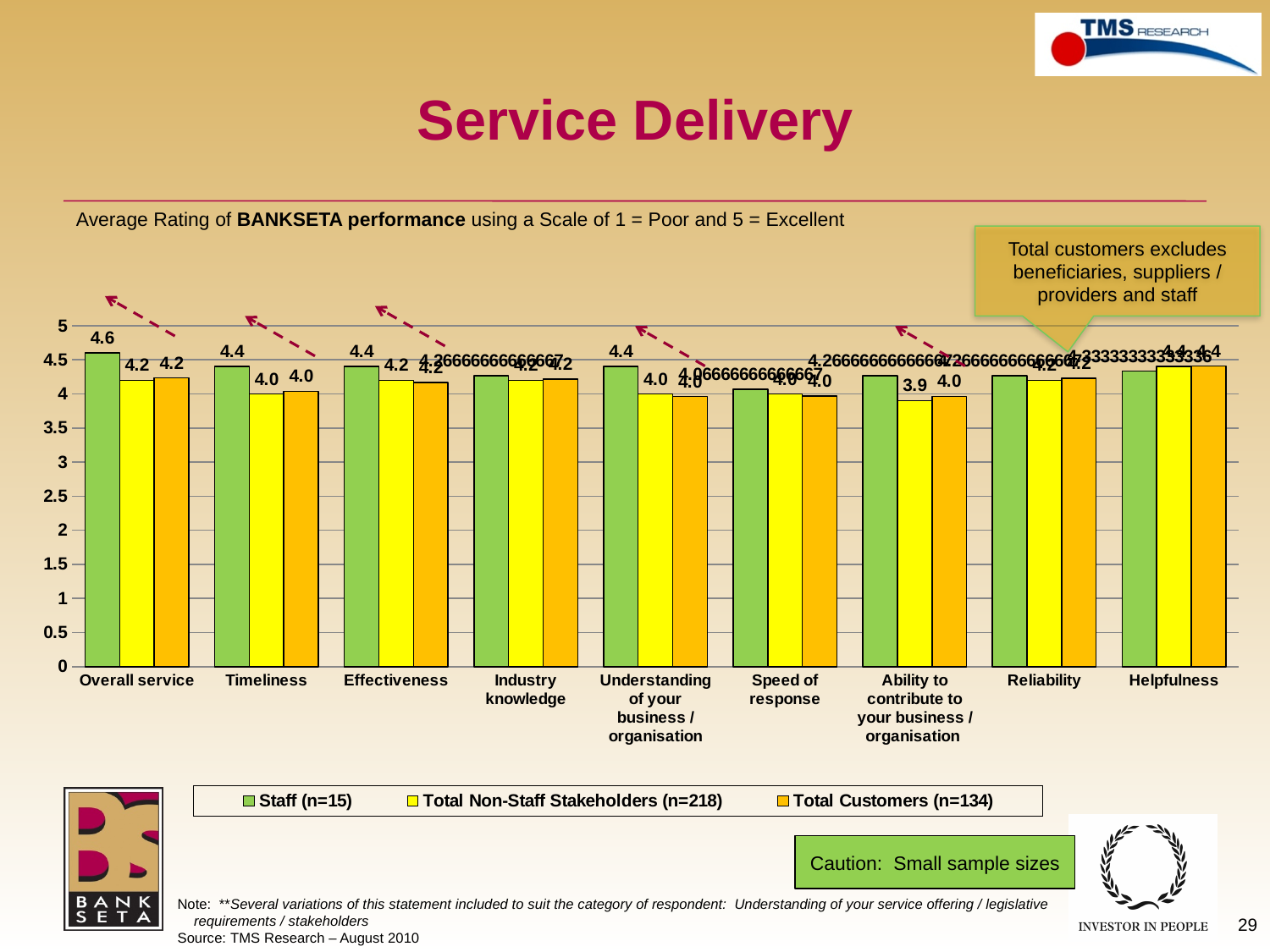

# Service Delivery
Average Rating of BANKSETA performance using a Scale of 1 = Poor and 5 = Excellent
Total customers excludes beneficiaries, suppliers / providers and staff

### Chart

| Category | Staff (n=15) | Total Non-Staff Stakeholders (n=218) | Total Customers (n=134) |
|---|---|---|---|
| Overall service | 4.6 | 4.2 | 4.234848484848492 |
| Timeliness | 4.4 | 4.0 | 4.037878787878788 |
| Effectiveness | 4.4 | 4.2 | 4.1654135338345855 |
| Industry knowledge | 4.266666666666668 | 4.2 | 4.2164179104477615 |
| Understanding of your business / organisation | 4.4 | 4.0 | 3.9611650485436893 |
| Speed of response | 4.066666666666666 | 4.0 | 3.969924812030081 |
| Ability to contribute to your business / organisation  | 4.266666666666668 | 3.9 | 3.9629629629629632 |
| Reliability | 4.266666666666668 | 4.2 | 4.227272727272728 |
| Helpfulness | 4.333333333333357 | 4.4 | 4.409090909090909 |
Caution:  Small sample sizes
Note:  **Several variations of this statement included to suit the category of respondent:  Understanding of your service offering / legislative requirements / stakeholders
Source: TMS Research – August 2010
29